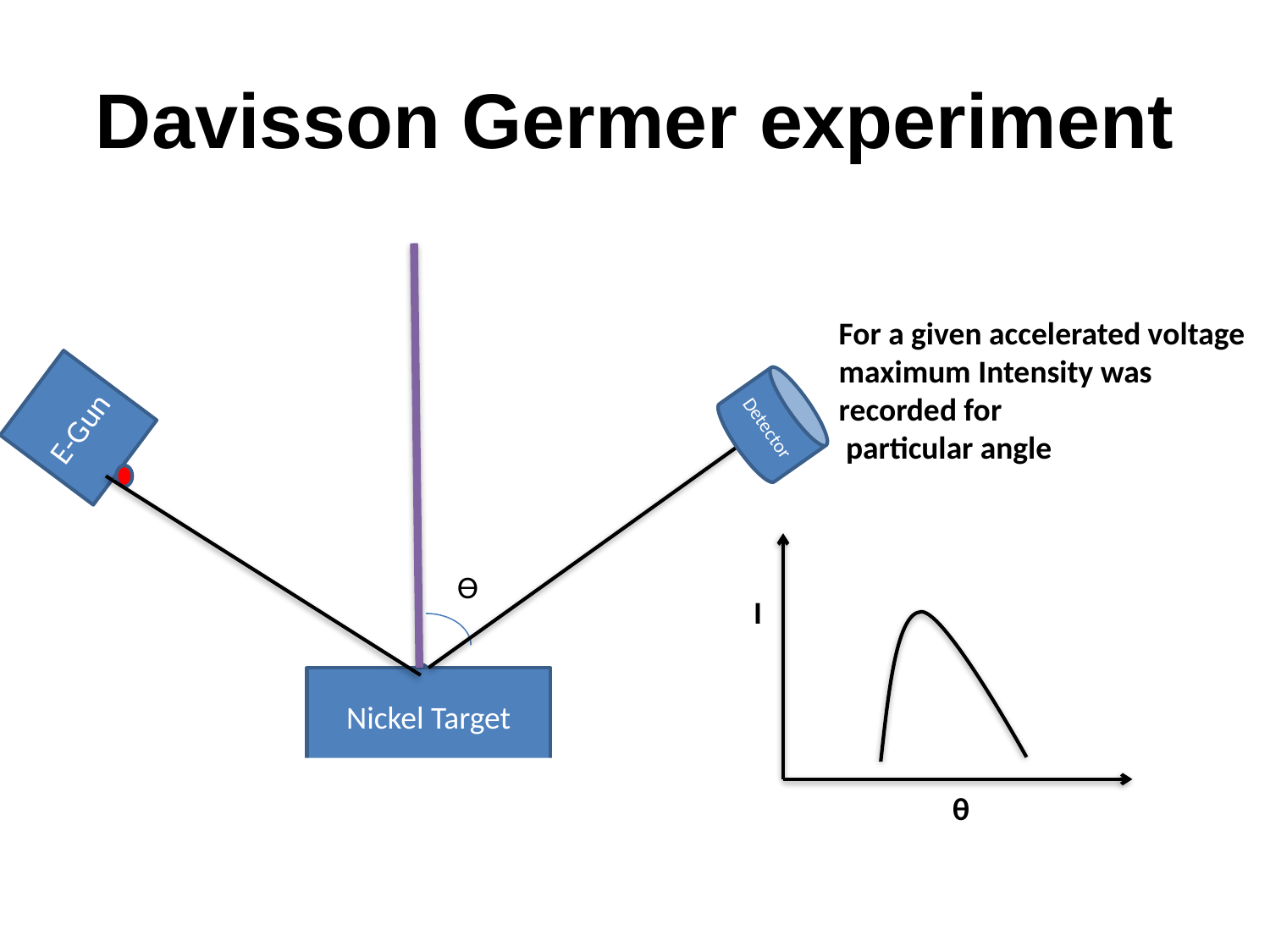

# Davisson Germer experiment
For a given accelerated voltage
maximum Intensity was
recorded for
 particular angle
E-Gun
Detector

I

θ
ϴ

Nickel Target